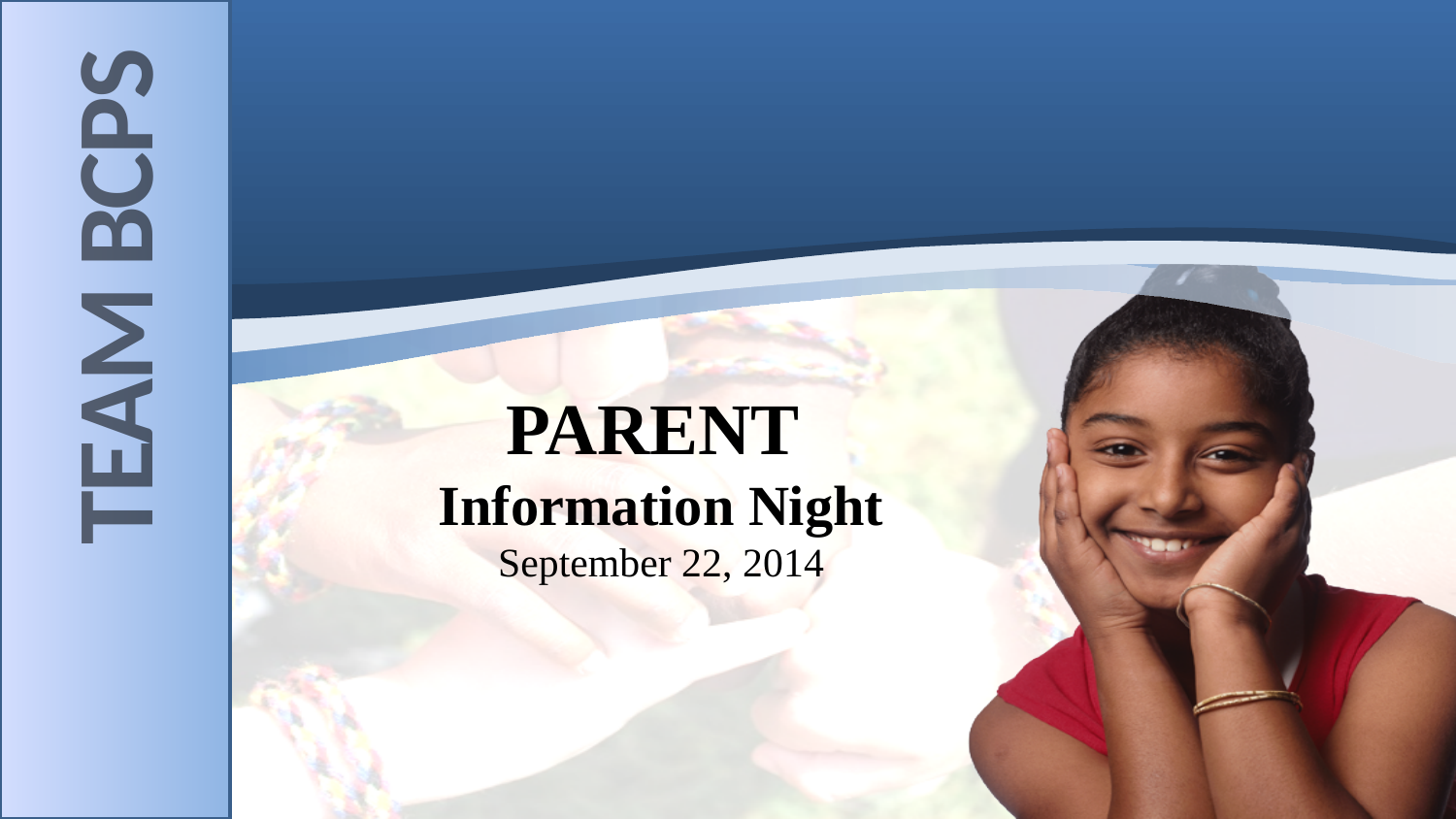

# Parent Information Night September 22, 2014